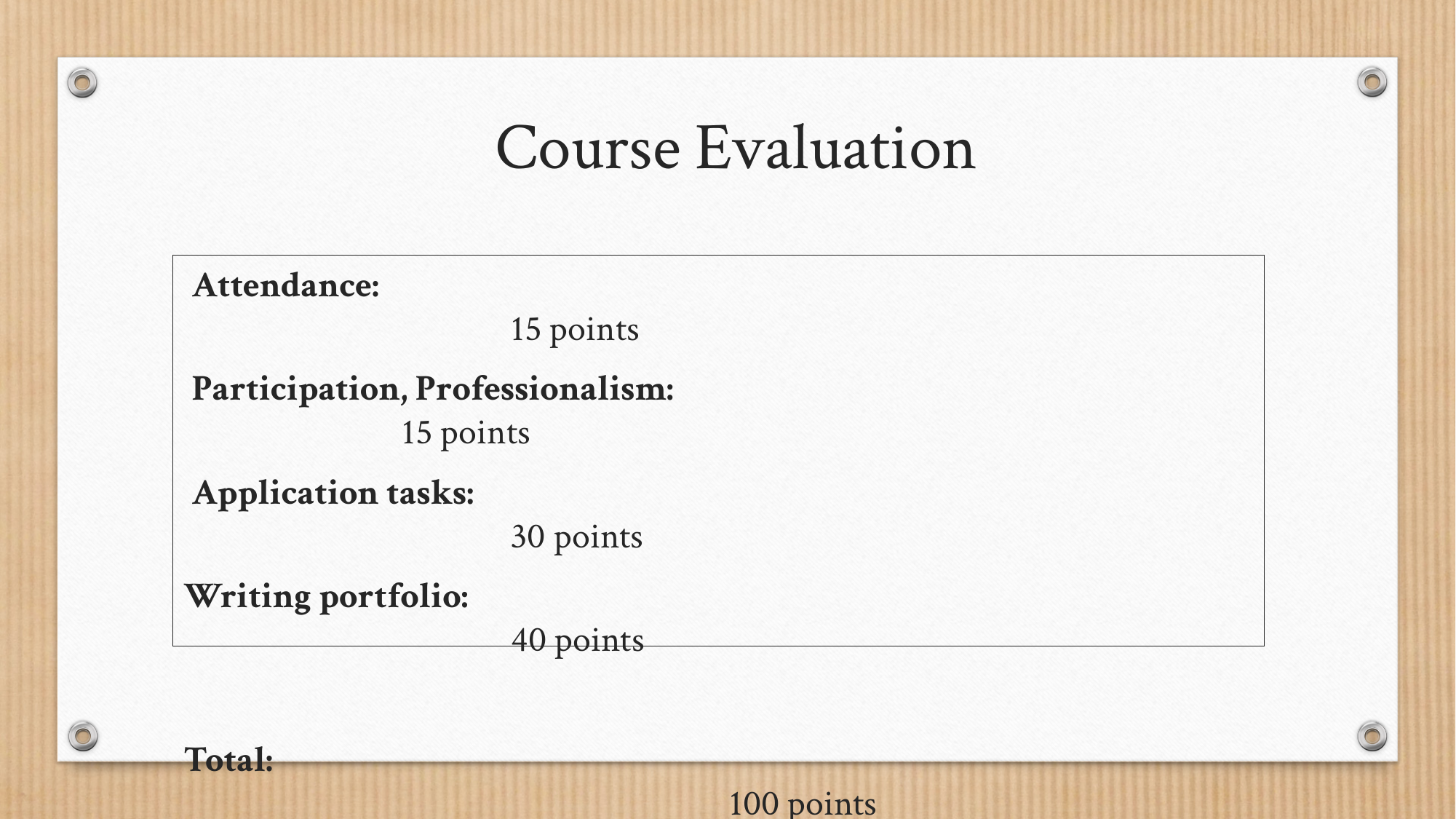

Course Evaluation
 Attendance:					              					15 points
 Participation, Professionalism:							15 points
 Application tasks: 										30 points
Writing portfolio:	 			               					40 points

Total: 														100 points